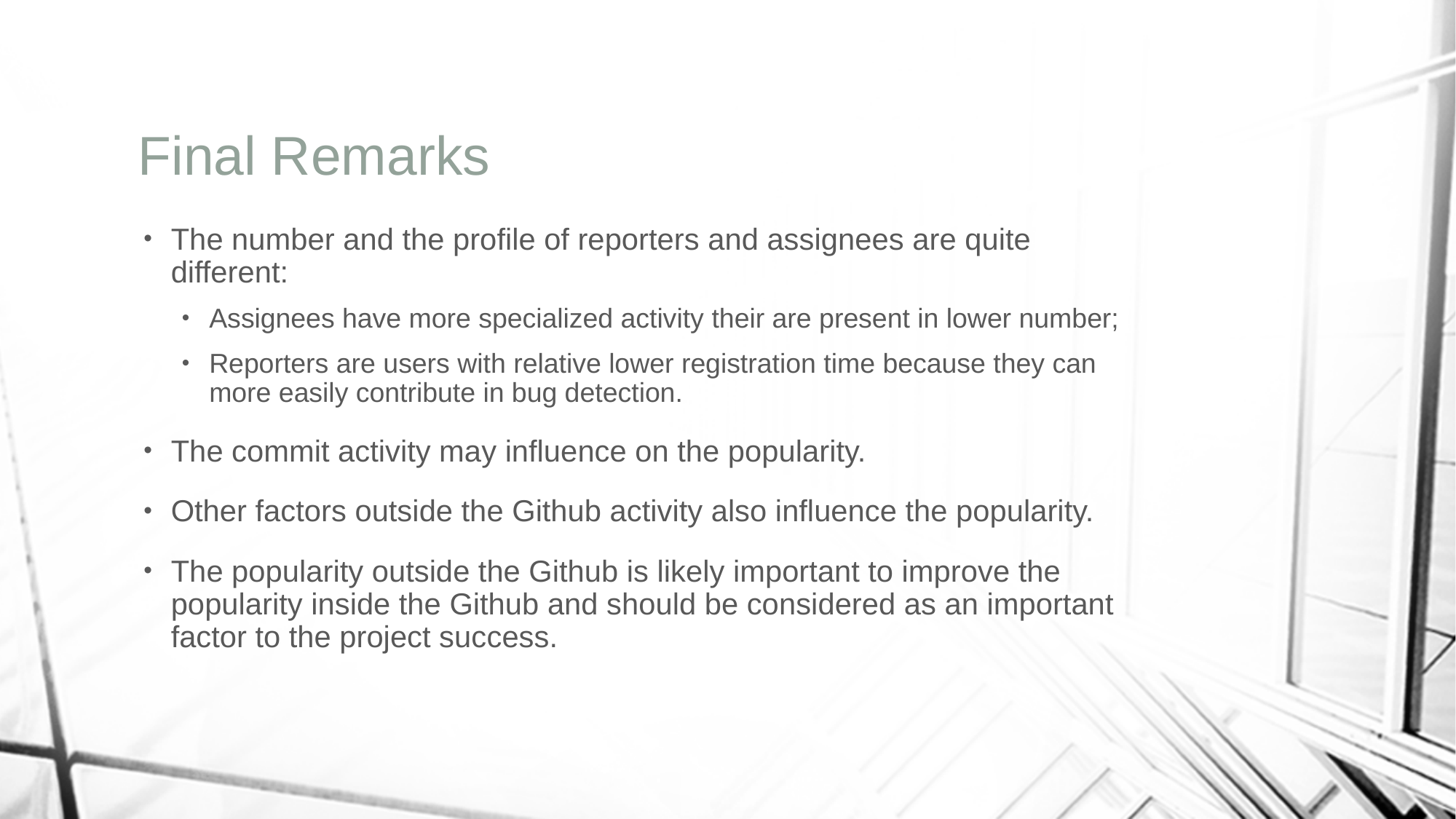

# Final Remarks
The number and the profile of reporters and assignees are quite different:
Assignees have more specialized activity their are present in lower number;
Reporters are users with relative lower registration time because they can more easily contribute in bug detection.
The commit activity may influence on the popularity.
Other factors outside the Github activity also influence the popularity.
The popularity outside the Github is likely important to improve the popularity inside the Github and should be considered as an important factor to the project success.